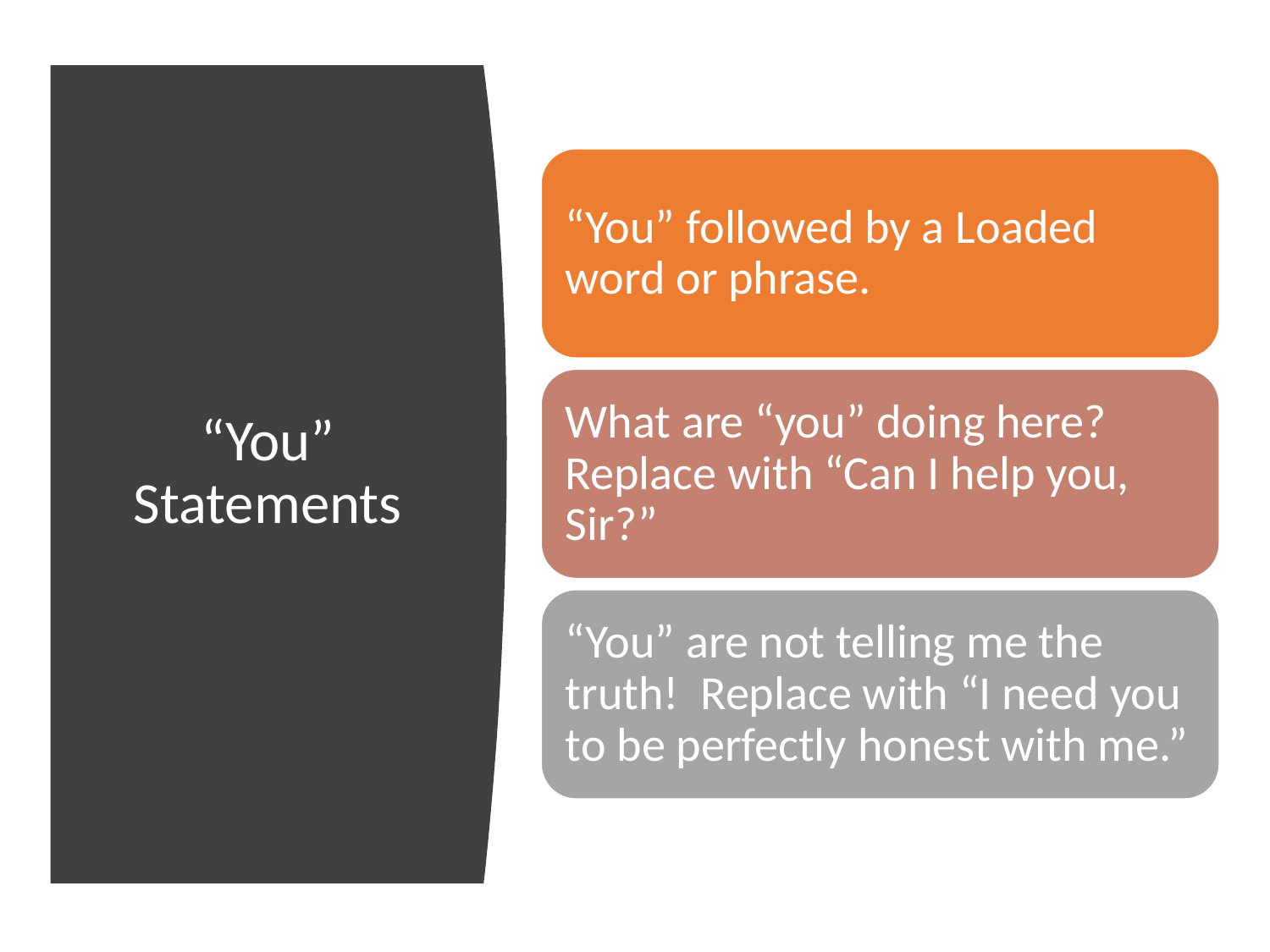

# “You” Statements
“You” followed by a Loaded word or phrase.
What are “you” doing here?  Replace with “Can I help you, Sir?”
“You” are not telling me the truth!  Replace with “I need you to be perfectly honest with me.”